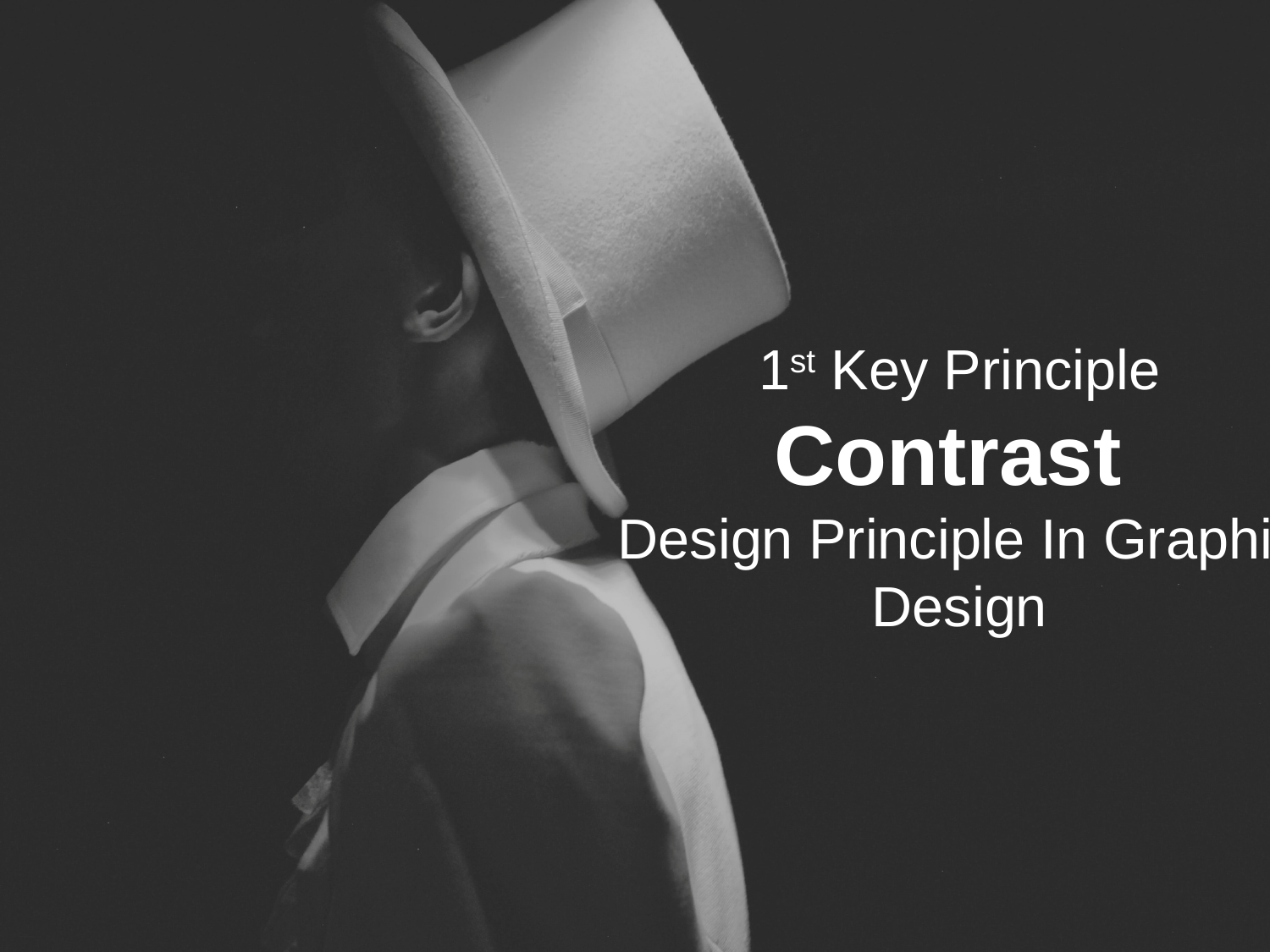

1st Key Principle
Contrast
Design Principle In Graphic Design